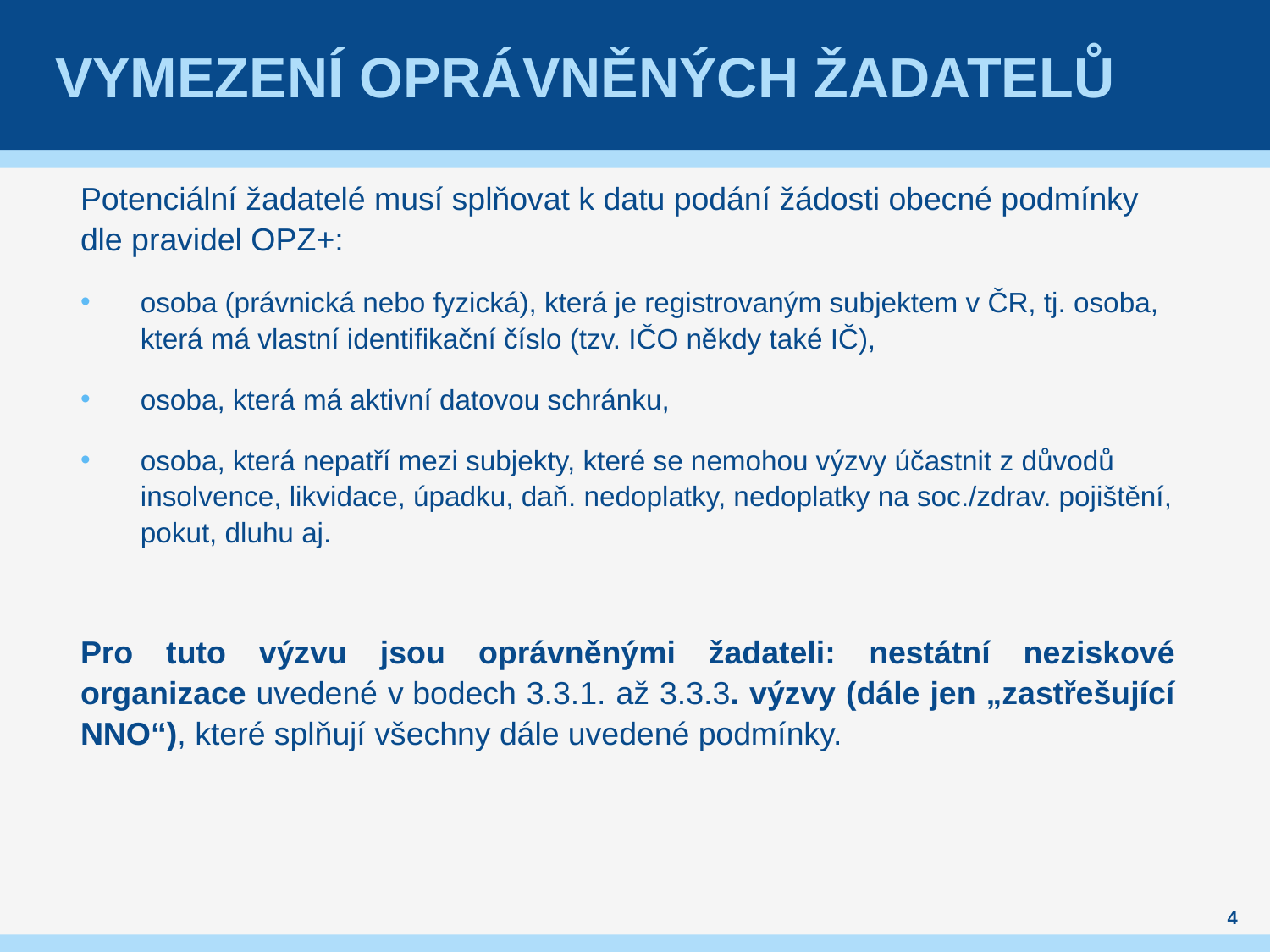

# Vymezení oprávněných žadatelů
Potenciální žadatelé musí splňovat k datu podání žádosti obecné podmínky dle pravidel OPZ+:
osoba (právnická nebo fyzická), která je registrovaným subjektem v ČR, tj. osoba, která má vlastní identifikační číslo (tzv. IČO někdy také IČ),
osoba, která má aktivní datovou schránku,
osoba, která nepatří mezi subjekty, které se nemohou výzvy účastnit z důvodů insolvence, likvidace, úpadku, daň. nedoplatky, nedoplatky na soc./zdrav. pojištění, pokut, dluhu aj.

Pro tuto výzvu jsou oprávněnými žadateli: nestátní neziskové organizace uvedené v bodech 3.3.1. až 3.3.3. výzvy (dále jen „zastřešující NNO“), které splňují všechny dále uvedené podmínky.
4